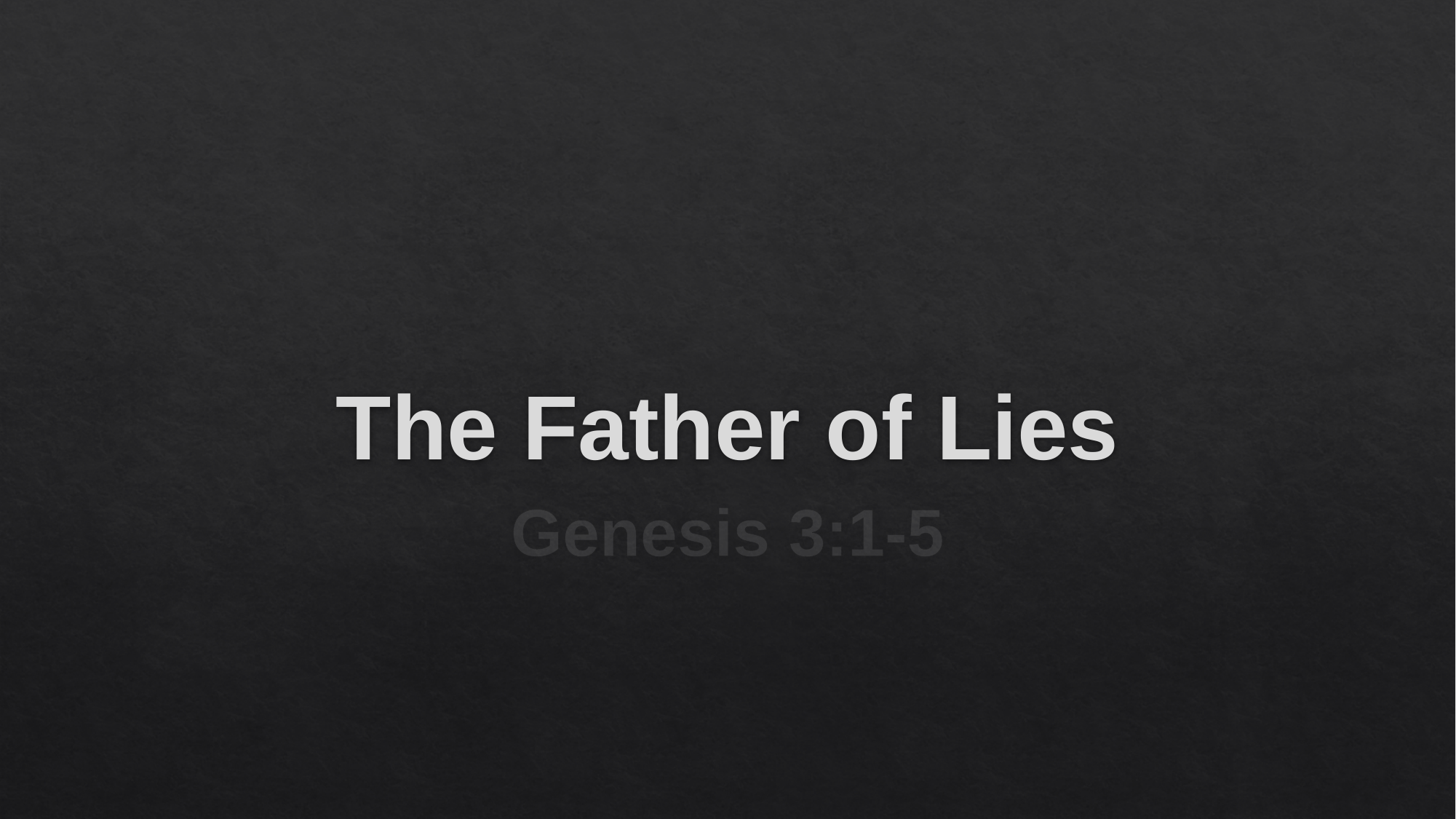

# The Father of Lies
Genesis 3:1-5